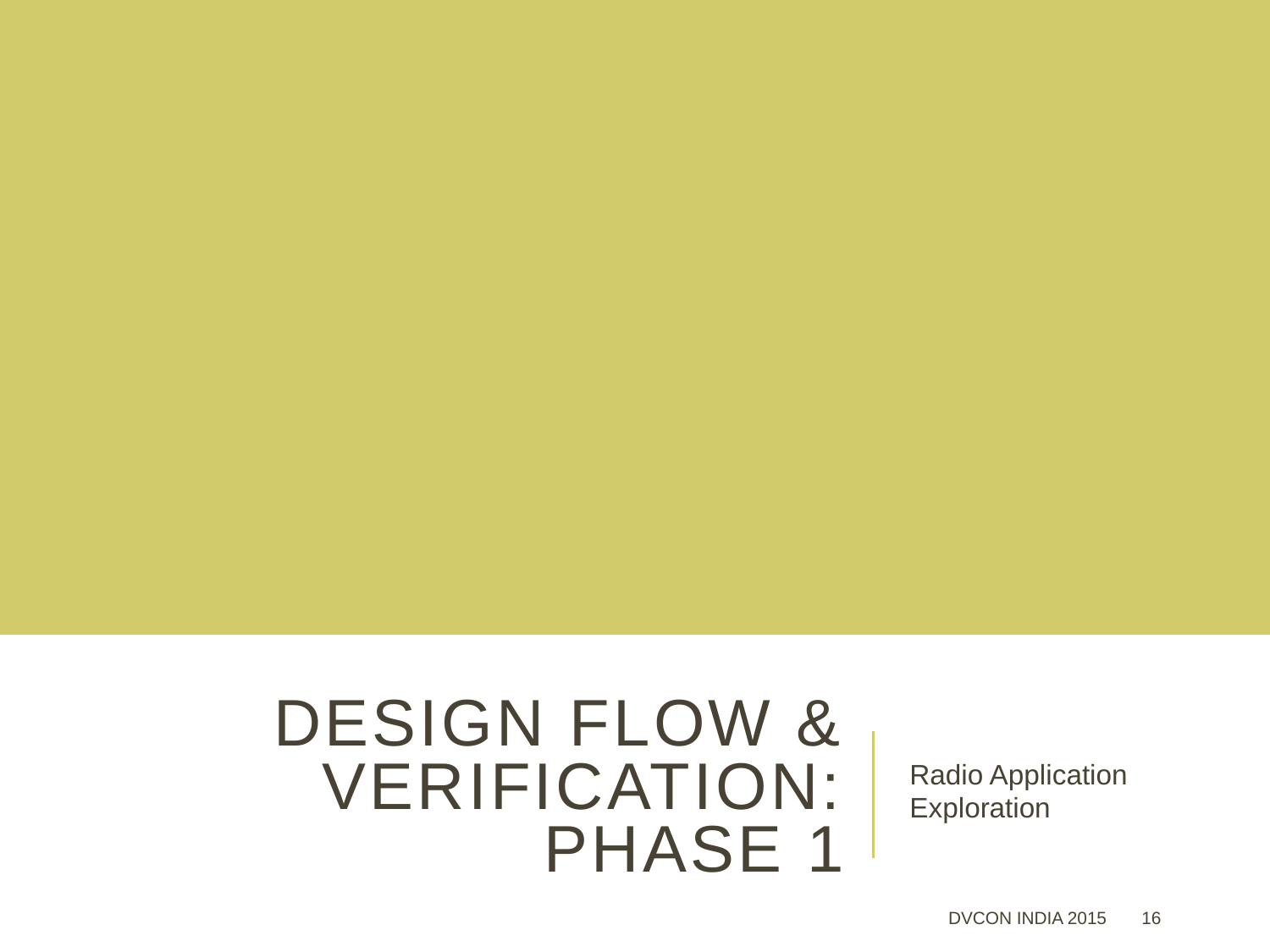

# Design flow & Verification: phase 1
Radio Application Exploration
DVCon India 2015
16